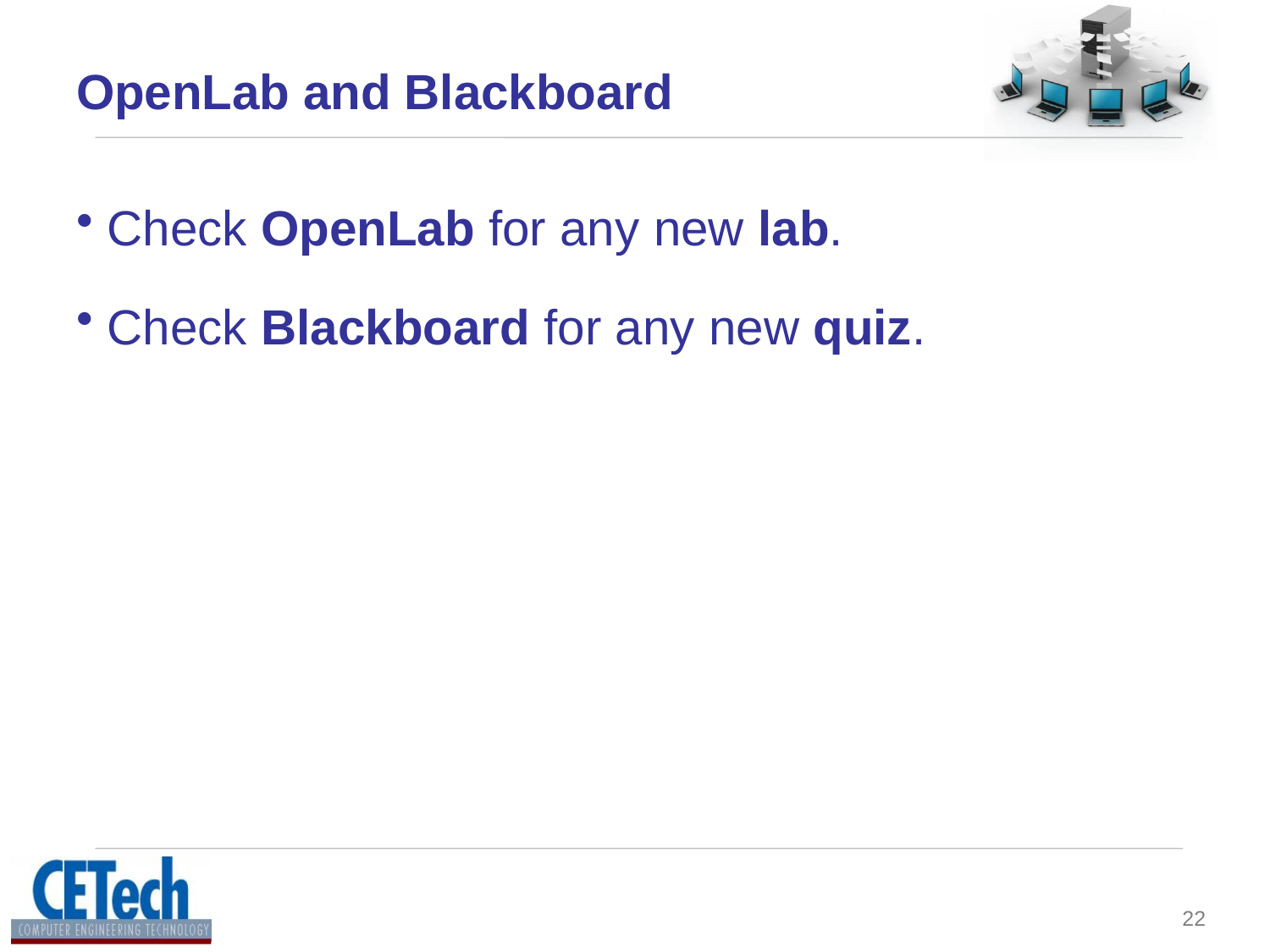

# OpenLab and Blackboard
Check OpenLab for any new lab.
Check Blackboard for any new quiz.